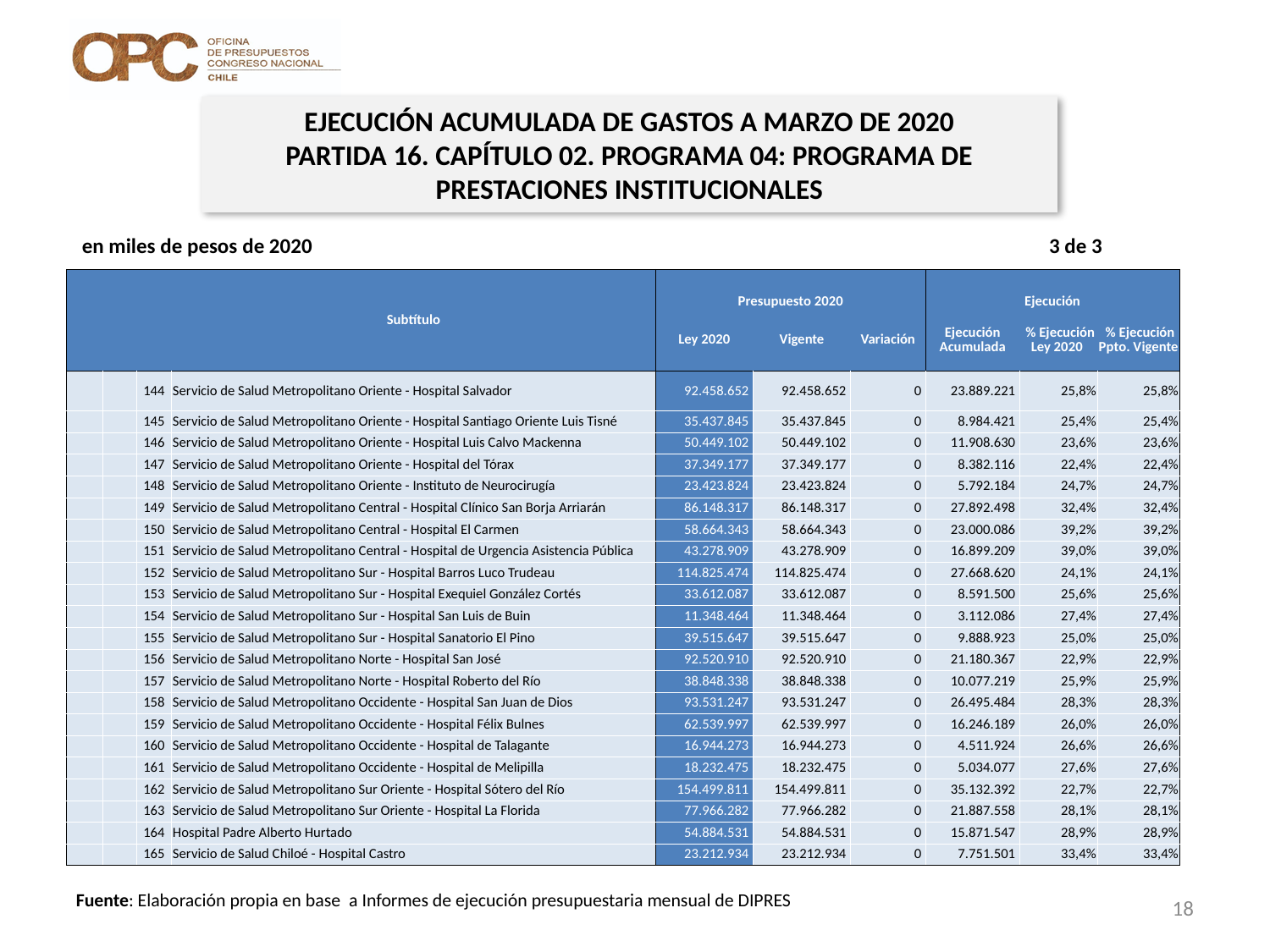

EJECUCIÓN ACUMULADA DE GASTOS A MARZO DE 2020
PARTIDA 16. CAPÍTULO 02. PROGRAMA 04: PROGRAMA DE PRESTACIONES INSTITUCIONALES
en miles de pesos de 2020                                                                                                                                                        3 de 3
|  |  |  | Subtítulo | Presupuesto 2020 |  |  | Ejecución |  |  |
| --- | --- | --- | --- | --- | --- | --- | --- | --- | --- |
|  |  |  |  | Ley 2020 | Vigente | Variación | Ejecución Acumulada | % Ejecución Ley 2020 | % Ejecución Ppto. Vigente |
|  |  | 144 | Servicio de Salud Metropolitano Oriente - Hospital Salvador | 92.458.652 | 92.458.652 | 0 | 23.889.221 | 25,8% | 25,8% |
|  |  | 145 | Servicio de Salud Metropolitano Oriente - Hospital Santiago Oriente Luis Tisné | 35.437.845 | 35.437.845 | 0 | 8.984.421 | 25,4% | 25,4% |
|  |  | 146 | Servicio de Salud Metropolitano Oriente - Hospital Luis Calvo Mackenna | 50.449.102 | 50.449.102 | 0 | 11.908.630 | 23,6% | 23,6% |
|  |  | 147 | Servicio de Salud Metropolitano Oriente - Hospital del Tórax | 37.349.177 | 37.349.177 | 0 | 8.382.116 | 22,4% | 22,4% |
|  |  | 148 | Servicio de Salud Metropolitano Oriente - Instituto de Neurocirugía | 23.423.824 | 23.423.824 | 0 | 5.792.184 | 24,7% | 24,7% |
|  |  | 149 | Servicio de Salud Metropolitano Central - Hospital Clínico San Borja Arriarán | 86.148.317 | 86.148.317 | 0 | 27.892.498 | 32,4% | 32,4% |
|  |  | 150 | Servicio de Salud Metropolitano Central - Hospital El Carmen | 58.664.343 | 58.664.343 | 0 | 23.000.086 | 39,2% | 39,2% |
|  |  | 151 | Servicio de Salud Metropolitano Central - Hospital de Urgencia Asistencia Pública | 43.278.909 | 43.278.909 | 0 | 16.899.209 | 39,0% | 39,0% |
|  |  | 152 | Servicio de Salud Metropolitano Sur - Hospital Barros Luco Trudeau | 114.825.474 | 114.825.474 | 0 | 27.668.620 | 24,1% | 24,1% |
|  |  | 153 | Servicio de Salud Metropolitano Sur - Hospital Exequiel González Cortés | 33.612.087 | 33.612.087 | 0 | 8.591.500 | 25,6% | 25,6% |
|  |  | 154 | Servicio de Salud Metropolitano Sur - Hospital San Luis de Buin | 11.348.464 | 11.348.464 | 0 | 3.112.086 | 27,4% | 27,4% |
|  |  | 155 | Servicio de Salud Metropolitano Sur - Hospital Sanatorio El Pino | 39.515.647 | 39.515.647 | 0 | 9.888.923 | 25,0% | 25,0% |
|  |  | 156 | Servicio de Salud Metropolitano Norte - Hospital San José | 92.520.910 | 92.520.910 | 0 | 21.180.367 | 22,9% | 22,9% |
|  |  | 157 | Servicio de Salud Metropolitano Norte - Hospital Roberto del Río | 38.848.338 | 38.848.338 | 0 | 10.077.219 | 25,9% | 25,9% |
|  |  | 158 | Servicio de Salud Metropolitano Occidente - Hospital San Juan de Dios | 93.531.247 | 93.531.247 | 0 | 26.495.484 | 28,3% | 28,3% |
|  |  | 159 | Servicio de Salud Metropolitano Occidente - Hospital Félix Bulnes | 62.539.997 | 62.539.997 | 0 | 16.246.189 | 26,0% | 26,0% |
|  |  | 160 | Servicio de Salud Metropolitano Occidente - Hospital de Talagante | 16.944.273 | 16.944.273 | 0 | 4.511.924 | 26,6% | 26,6% |
|  |  | 161 | Servicio de Salud Metropolitano Occidente - Hospital de Melipilla | 18.232.475 | 18.232.475 | 0 | 5.034.077 | 27,6% | 27,6% |
|  |  | 162 | Servicio de Salud Metropolitano Sur Oriente - Hospital Sótero del Río | 154.499.811 | 154.499.811 | 0 | 35.132.392 | 22,7% | 22,7% |
|  |  | 163 | Servicio de Salud Metropolitano Sur Oriente - Hospital La Florida | 77.966.282 | 77.966.282 | 0 | 21.887.558 | 28,1% | 28,1% |
|  |  | 164 | Hospital Padre Alberto Hurtado | 54.884.531 | 54.884.531 | 0 | 15.871.547 | 28,9% | 28,9% |
|  |  | 165 | Servicio de Salud Chiloé - Hospital Castro | 23.212.934 | 23.212.934 | 0 | 7.751.501 | 33,4% | 33,4% |
18